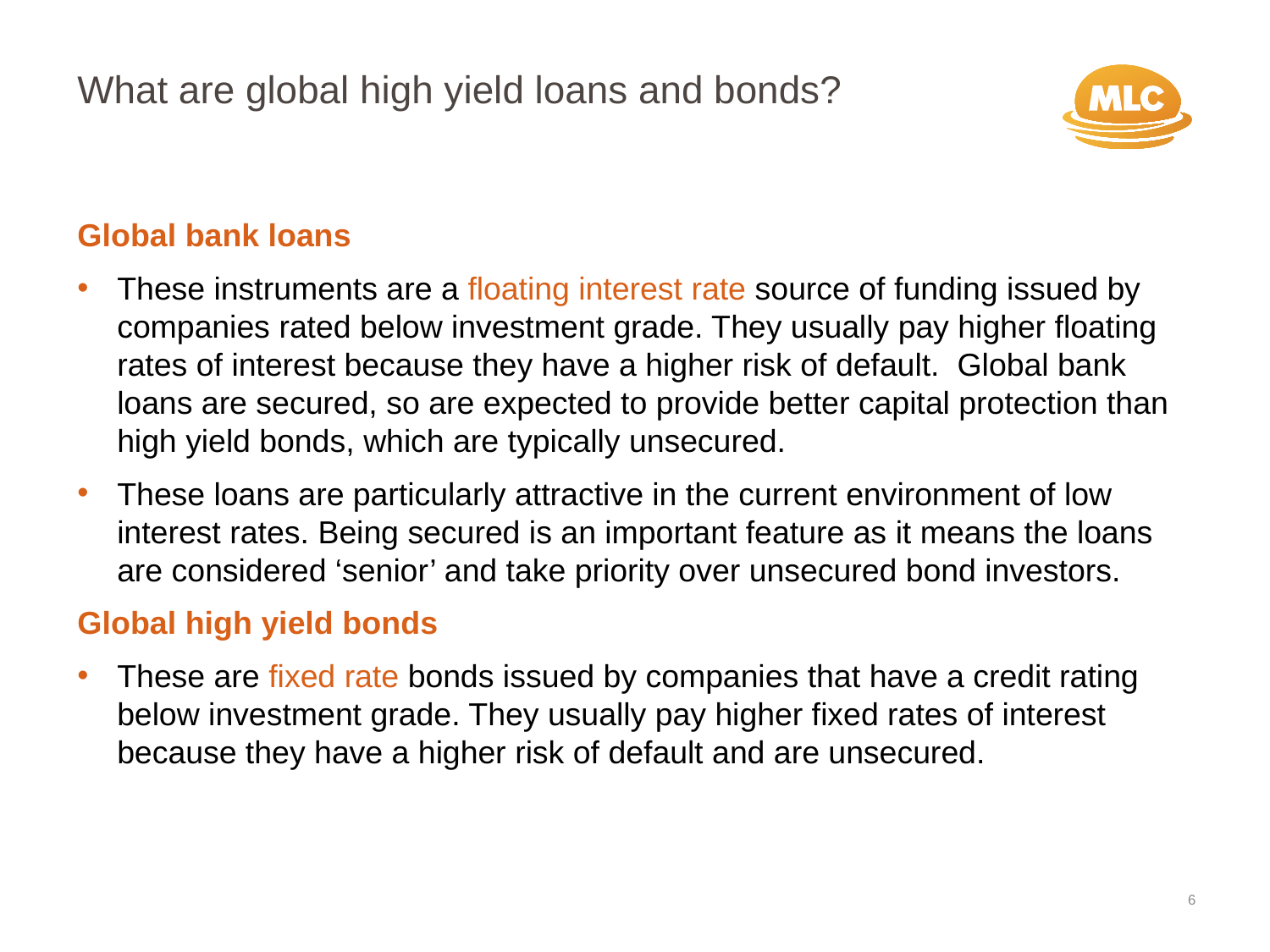

What are global high yield loans and bonds?
Global bank loans
These instruments are a floating interest rate source of funding issued by companies rated below investment grade. They usually pay higher floating rates of interest because they have a higher risk of default.  Global bank loans are secured, so are expected to provide better capital protection than high yield bonds, which are typically unsecured.
These loans are particularly attractive in the current environment of low interest rates. Being secured is an important feature as it means the loans are considered ‘senior’ and take priority over unsecured bond investors.
Global high yield bonds
These are fixed rate bonds issued by companies that have a credit rating below investment grade. They usually pay higher fixed rates of interest because they have a higher risk of default and are unsecured.

6